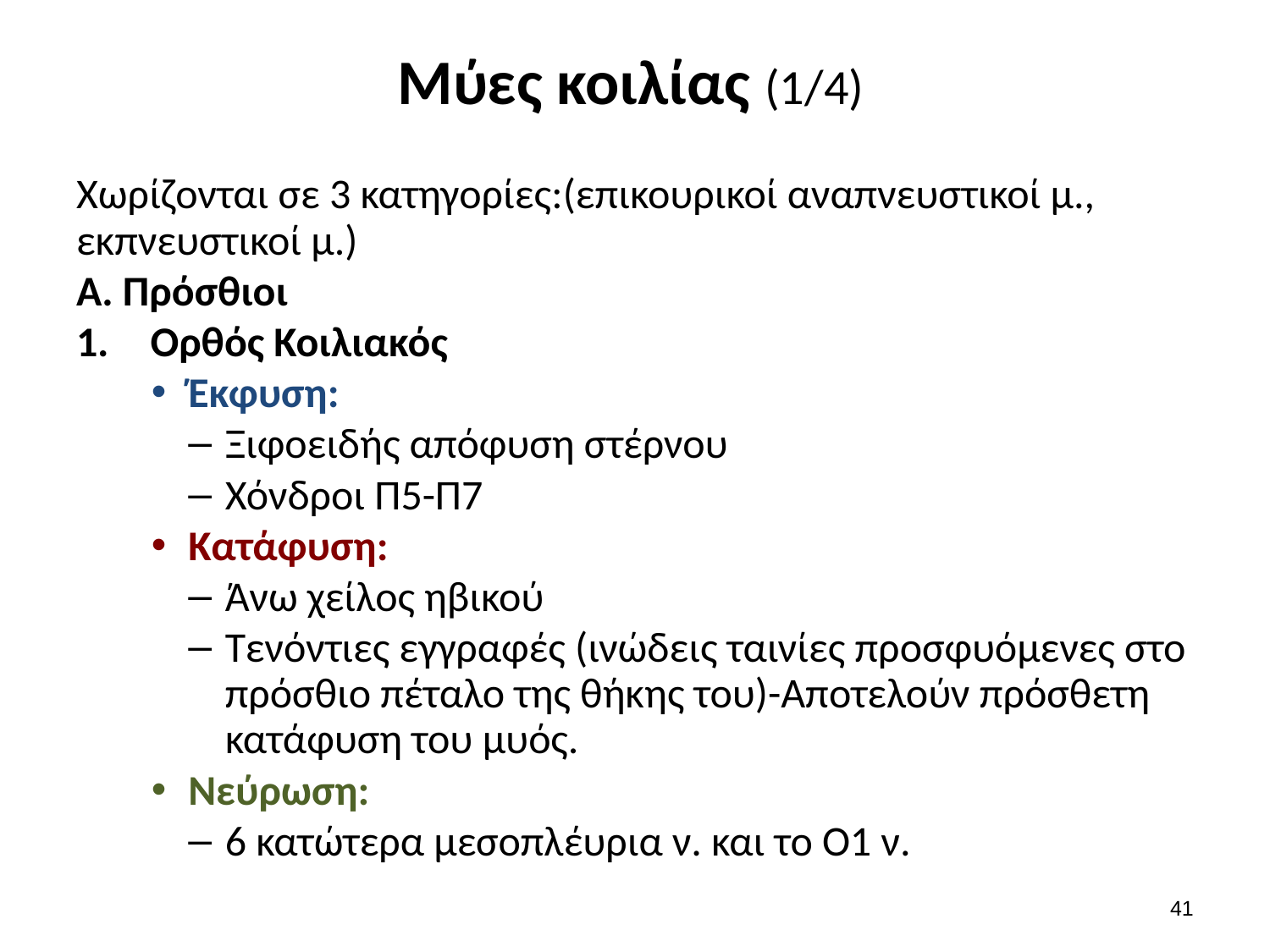

# Μύες κοιλίας (1/4)
Χωρίζονται σε 3 κατηγορίες:(επικουρικοί αναπνευστικοί μ., εκπνευστικοί μ.)
Α. Πρόσθιοι
Ορθός Κοιλιακός
Έκφυση:
Ξιφοειδής απόφυση στέρνου
Χόνδροι Π5-Π7
Κατάφυση:
Άνω χείλος ηβικού
Τενόντιες εγγραφές (ινώδεις ταινίες προσφυόμενες στο πρόσθιο πέταλο της θήκης του)-Αποτελούν πρόσθετη κατάφυση του μυός.
Νεύρωση:
6 κατώτερα μεσοπλέυρια ν. και το Ο1 ν.
41